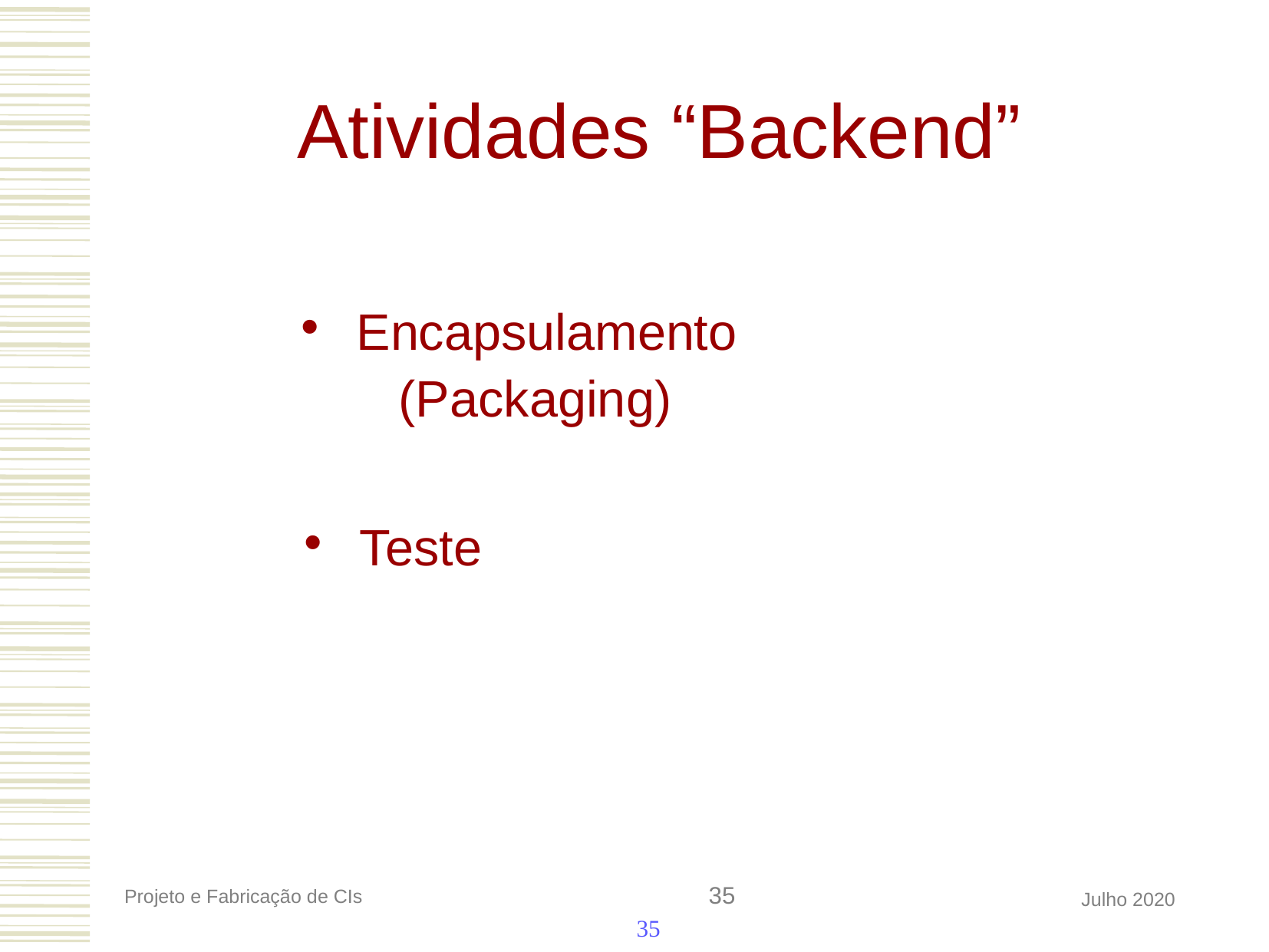

Atividades “Backend”
  Encapsulamento
     (Packaging)
  Teste
35
35